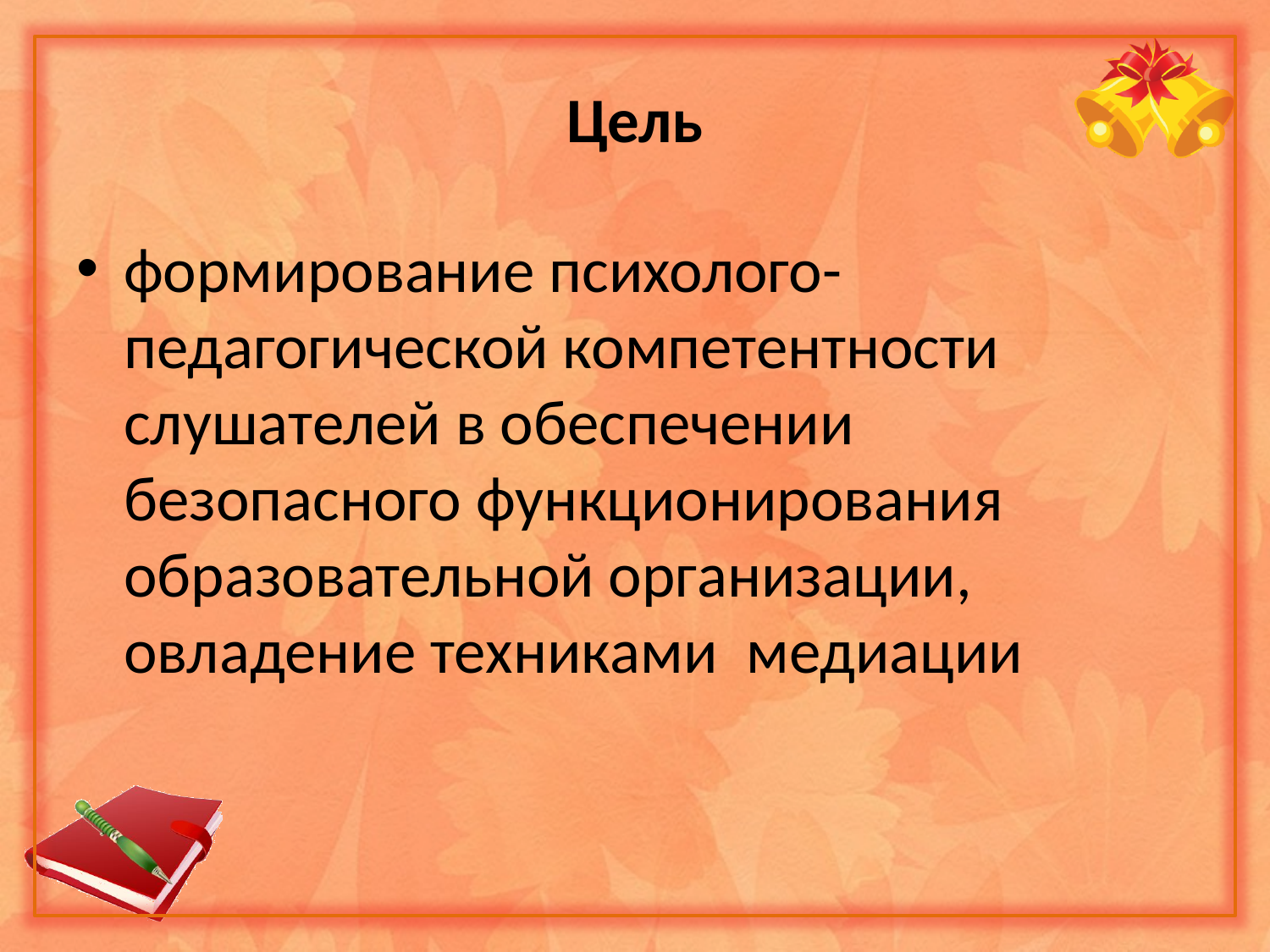

# Цель
формирование психолого-педагогической компетентности слушателей в обеспечении безопасного функционирования образовательной организации, овладение техниками  медиации